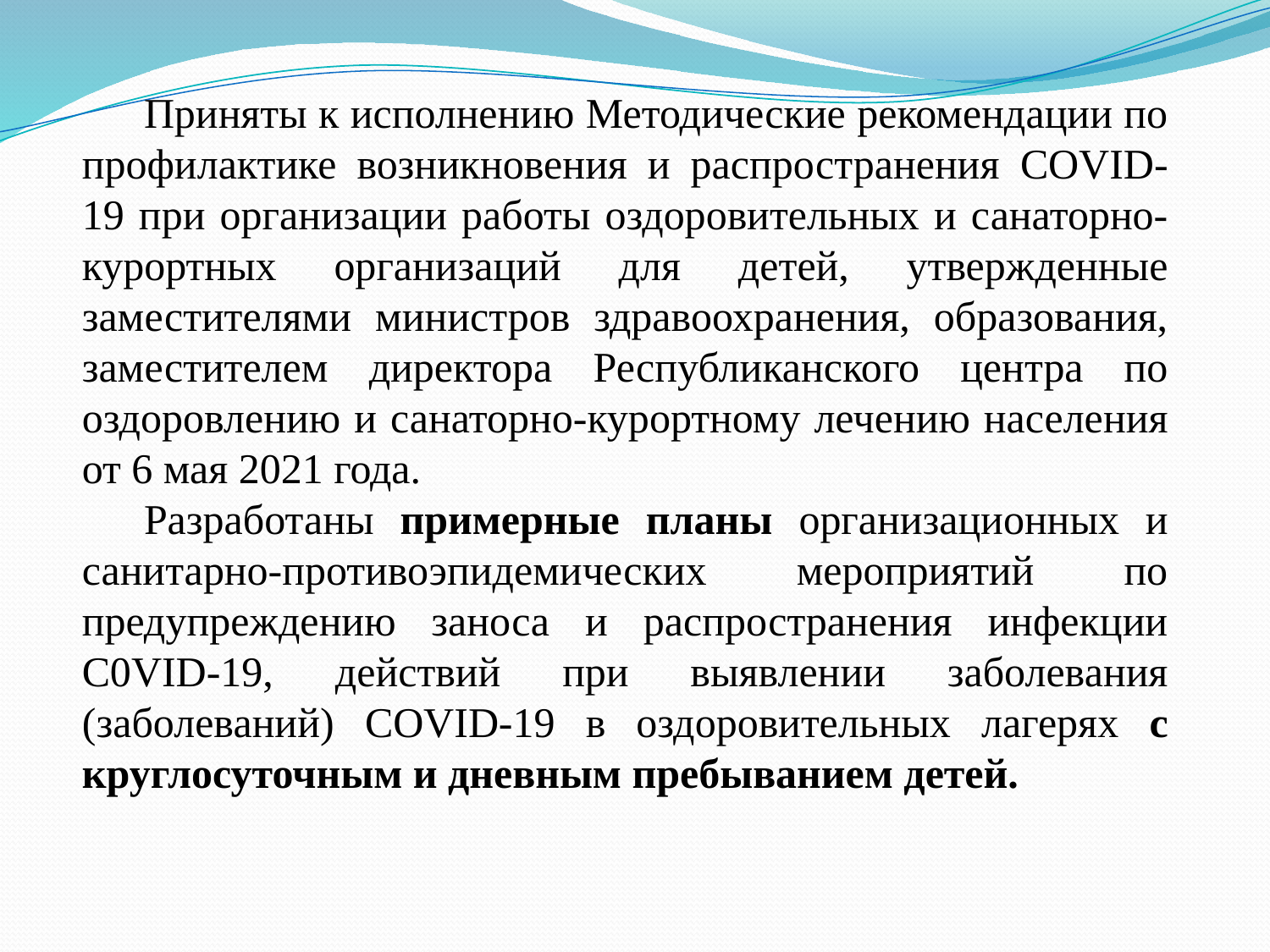

Приняты к исполнению Методические рекомендации по профилактике возникновения и распространения COVID-19 при организации работы оздоровительных и санаторно-курортных организаций для детей, утвержденные заместителями министров здравоохранения, образования, заместителем директора Республиканского центра по оздоровлению и санаторно-курортному лечению населения от 6 мая 2021 года.
Разработаны примерные планы организационных и санитарно-противоэпидемических мероприятий по предупреждению заноса и распространения инфекции C0VID-19, действий при выявлении заболевания (заболеваний) COVID-19 в оздоровительных лагерях с круглосуточным и дневным пребыванием детей.